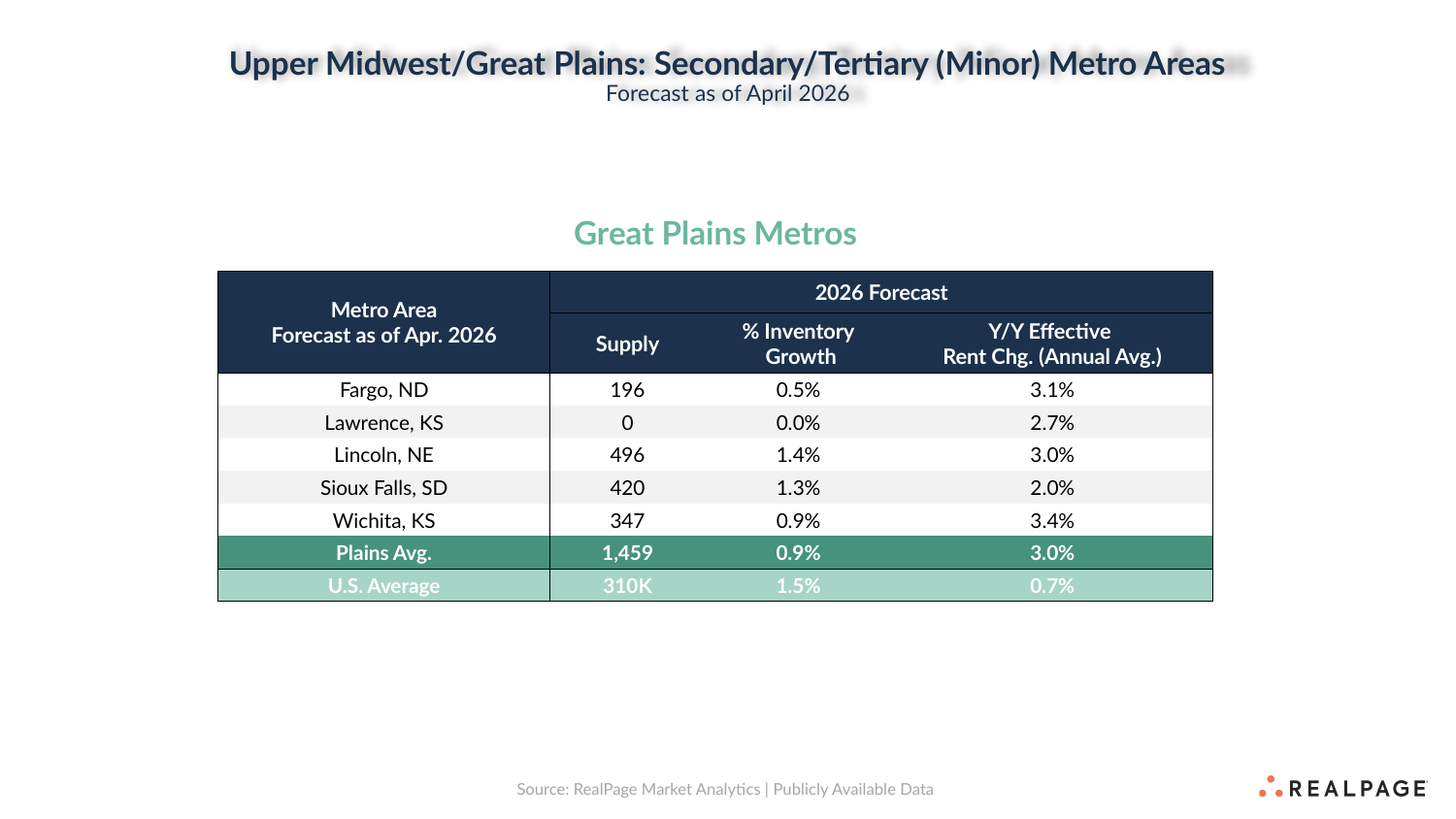

Upper Midwest/Great Plains: Secondary/Tertiary (Minor) Metro Areas
Forecast as of April 2026
Great Plains Metros
| Metro Area Forecast as of Apr. 2026 | 2026 Forecast |  |  |
| --- | --- | --- | --- |
|  | Supply | % Inventory Growth | Y/Y Effective Rent Chg. (Annual Avg.) |
| Fargo, ND | 196 | 0.5% | 3.1% |
| Lawrence, KS | 0 | 0.0% | 2.7% |
| Lincoln, NE | 496 | 1.4% | 3.0% |
| Sioux Falls, SD | 420 | 1.3% | 2.0% |
| Wichita, KS | 347 | 0.9% | 3.4% |
| Plains Avg. | 1,459 | 0.9% | 3.0% |
| U.S. Average | 310K | 1.5% | 0.7% |
Source: RealPage Market Analytics | Publicly Available Data